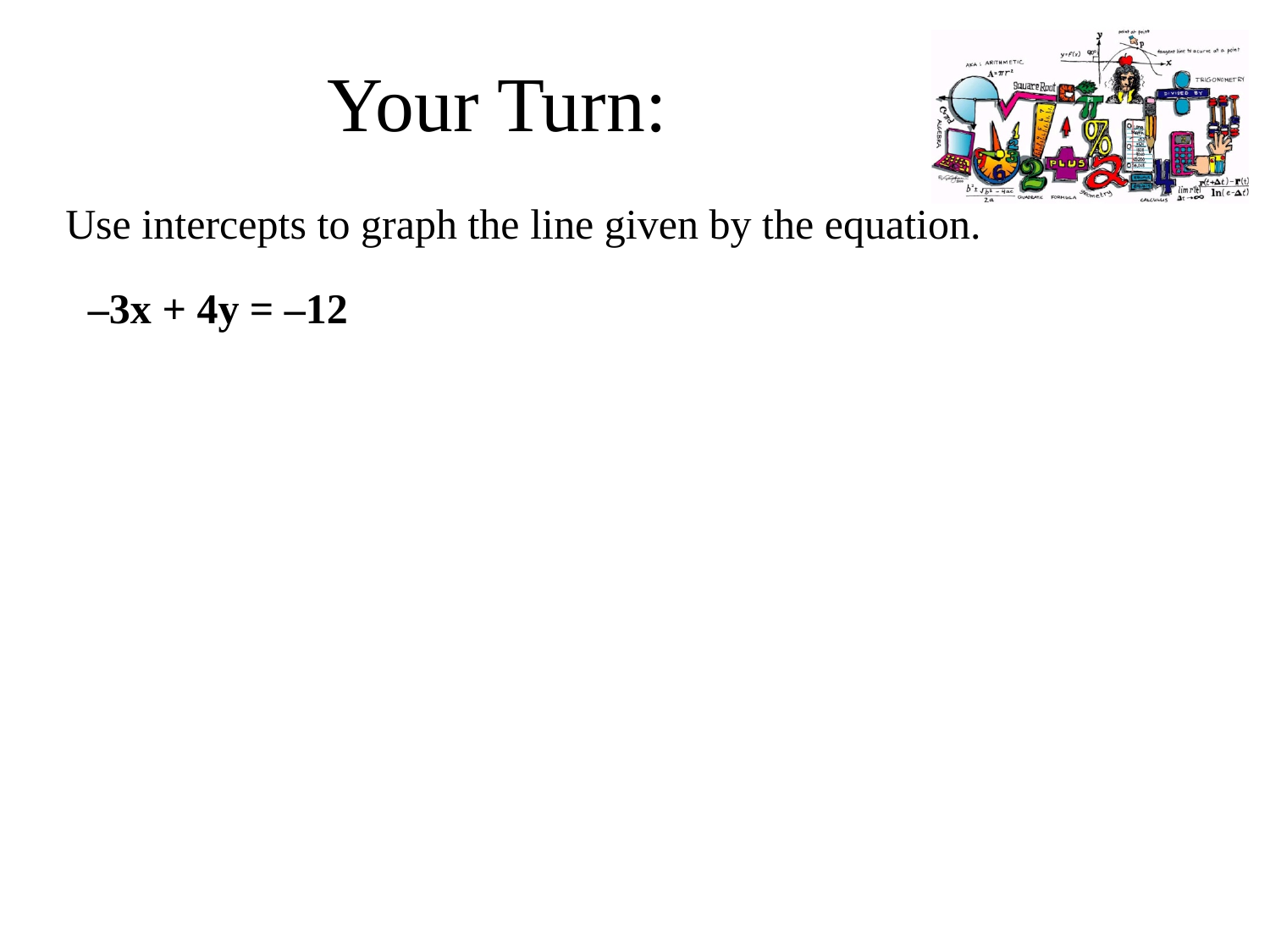

# Your Turn:
Use intercepts to graph the line given by the equation.
–3x + 4y = –12